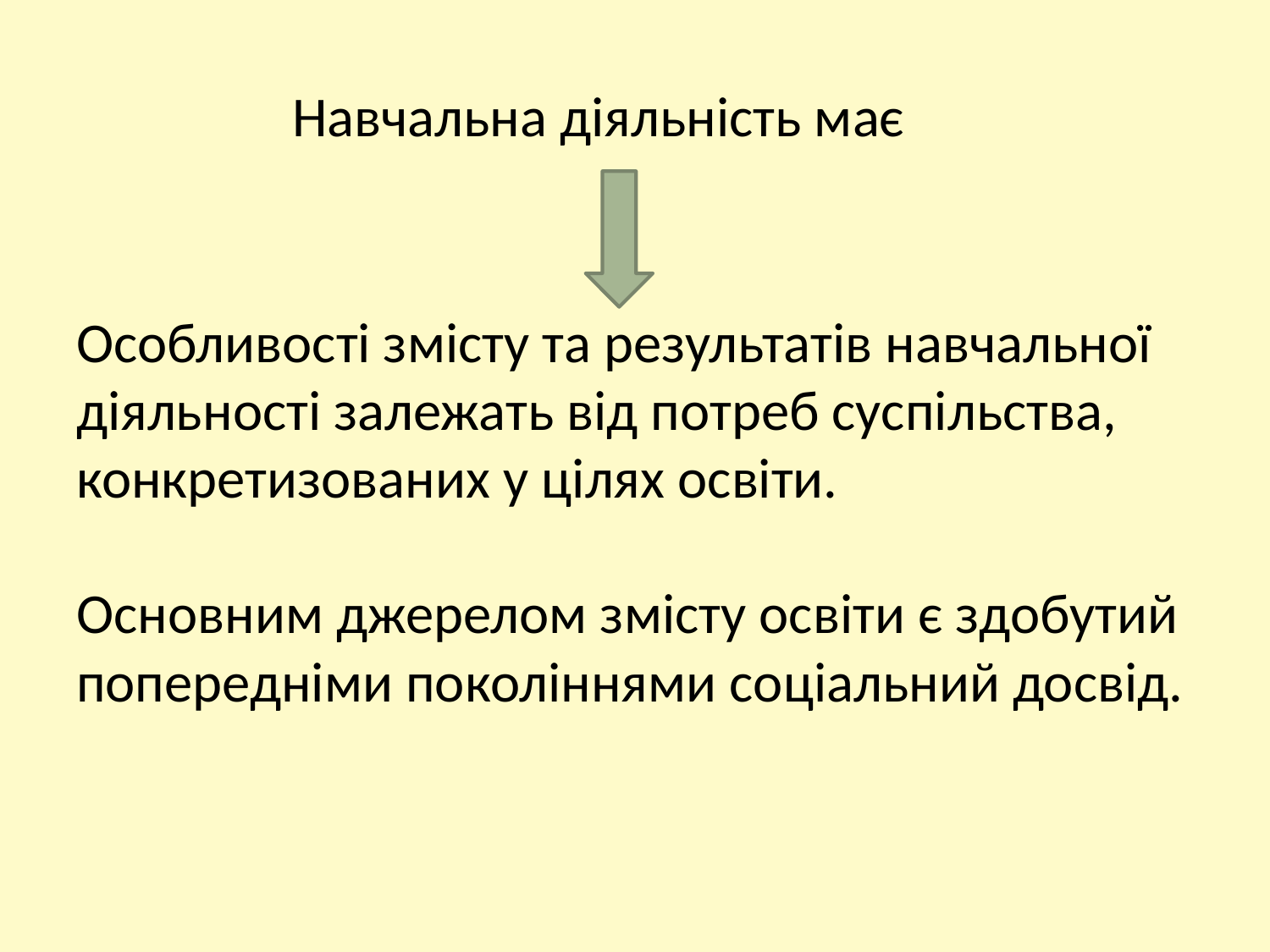

Навчальна діяльність має

Особливості змісту та результатів навчальної діяльності залежать від потреб суспільства, конкретизованих у цілях освіти.
Основним джерелом змісту освіти є здобутий попередніми поколіннями соціальний досвід.